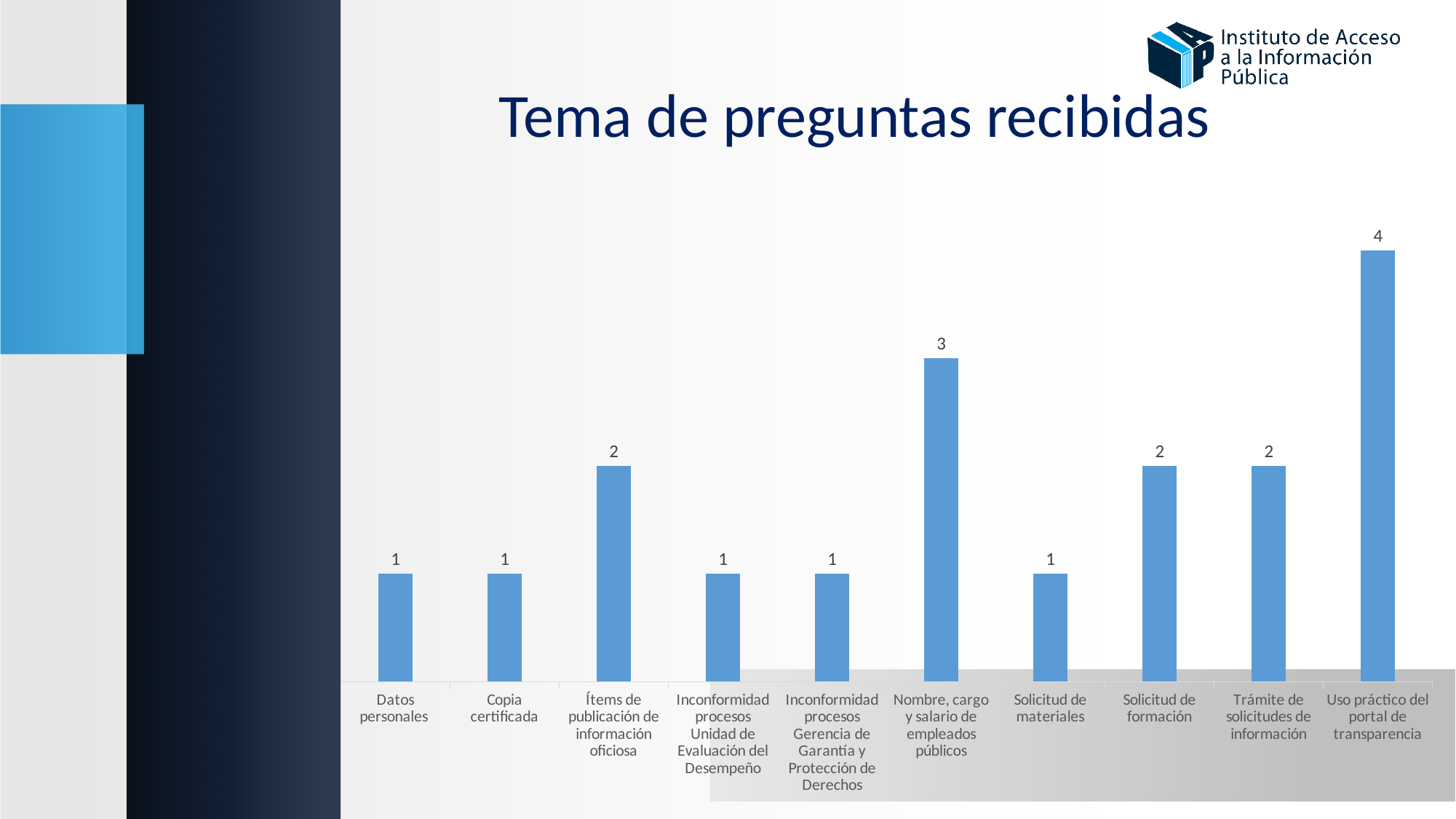

# Tema de preguntas recibidas

### Chart

| Category |  |
|---|---|
| Datos personales  | 1.0 |
| Copia certificada | 1.0 |
| Ítems de publicación de información oficiosa | 2.0 |
| Inconformidad procesos Unidad de Evaluación del Desempeño | 1.0 |
| Inconformidad procesos Gerencia de Garantía y Protección de Derechos | 1.0 |
| Nombre, cargo y salario de empleados públicos | 3.0 |
| Solicitud de materiales | 1.0 |
| Solicitud de formación | 2.0 |
| Trámite de solicitudes de información | 2.0 |
| Uso práctico del portal de transparencia | 4.0 |